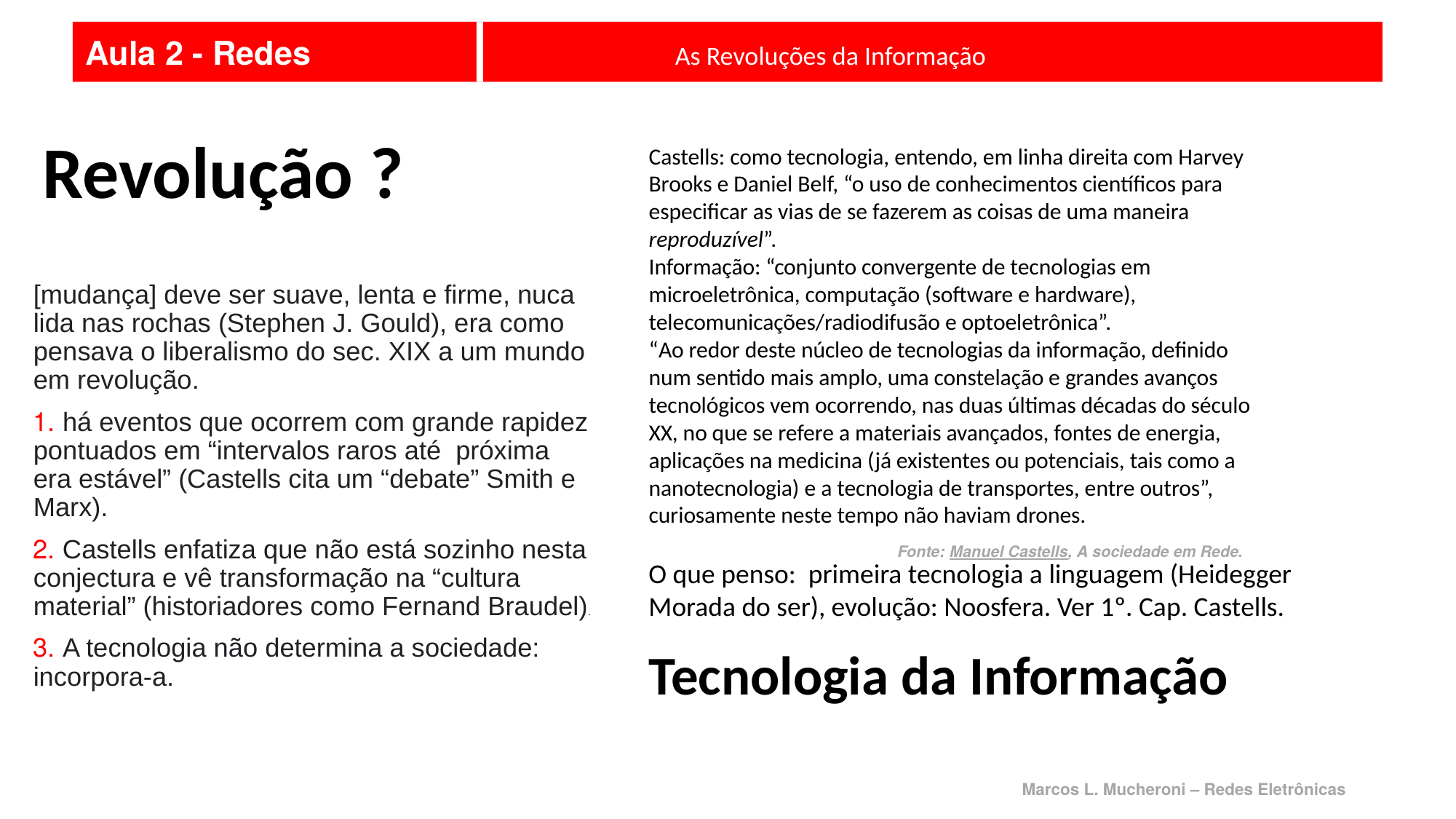

Aula 2 - Redes				As Revoluções da Informação

Revolução ?
Castells: como tecnologia, entendo, em linha direita com Harvey Brooks e Daniel Belf, “o uso de conhecimentos científicos para especificar as vias de se fazerem as coisas de uma maneira reproduzível”.
Informação: “conjunto convergente de tecnologias em microeletrônica, computação (software e hardware), telecomunicações/radiodifusão e optoeletrônica”.
“Ao redor deste núcleo de tecnologias da informação, definido num sentido mais amplo, uma constelação e grandes avanços tecnológicos vem ocorrendo, nas duas últimas décadas do século XX, no que se refere a materiais avançados, fontes de energia, aplicações na medicina (já existentes ou potenciais, tais como a nanotecnologia) e a tecnologia de transportes, entre outros”, curiosamente neste tempo não haviam drones.
Fonte: Manuel Castells, A sociedade em Rede.

[mudança] deve ser suave, lenta e firme, nuca lida nas rochas (Stephen J. Gould), era como pensava o liberalismo do sec. XIX a um mundo em revolução.
1. há eventos que ocorrem com grande rapidez pontuados em “intervalos raros até  próxima era estável” (Castells cita um “debate” Smith e Marx).
2. Castells enfatiza que não está sozinho nesta conjectura e vê transformação na “cultura material” (historiadores como Fernand Braudel).
3. A tecnologia não determina a sociedade: incorpora-a.
O que penso:  primeira tecnologia a linguagem (Heidegger
Morada do ser), evolução: Noosfera. Ver 1º. Cap. Castells.
Tecnologia da Informação
Marcos L. Mucheroni – Redes Eletrônicas